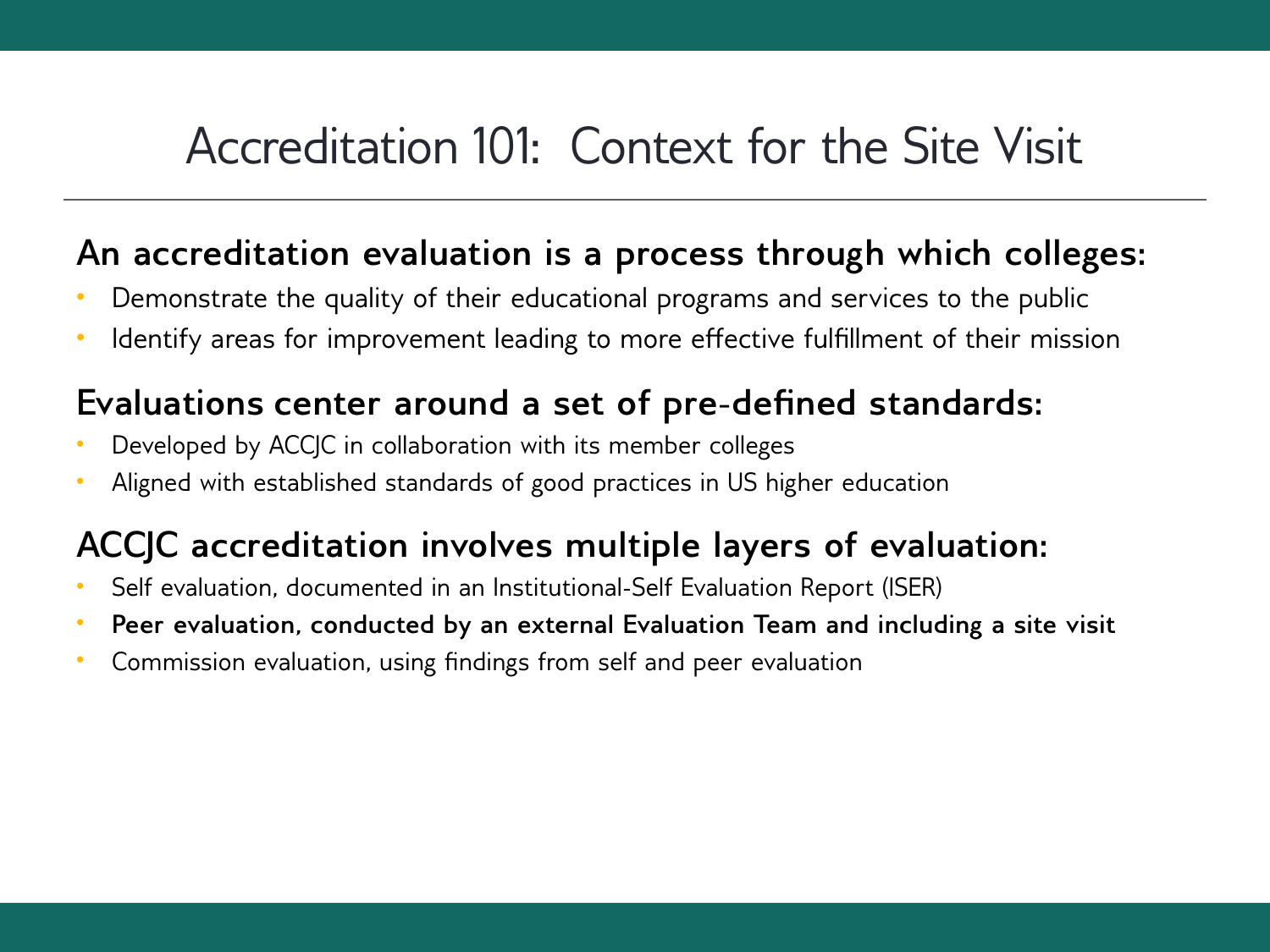

# Accreditation 101:  Context for the Site Visit
An accreditation evaluation is a process through which colleges:
Demonstrate the quality of their educational programs and services to the public
Identify areas for improvement leading to more effective fulfillment of their mission
Evaluations center around a set of pre-defined standards:
Developed by ACCJC in collaboration with its member colleges
Aligned with established standards of good practices in US higher education
ACCJC accreditation involves multiple layers of evaluation:
Self evaluation, documented in an Institutional-Self Evaluation Report (ISER)
Peer evaluation, conducted by an external Evaluation Team and including a site visit
Commission evaluation, using findings from self and peer evaluation